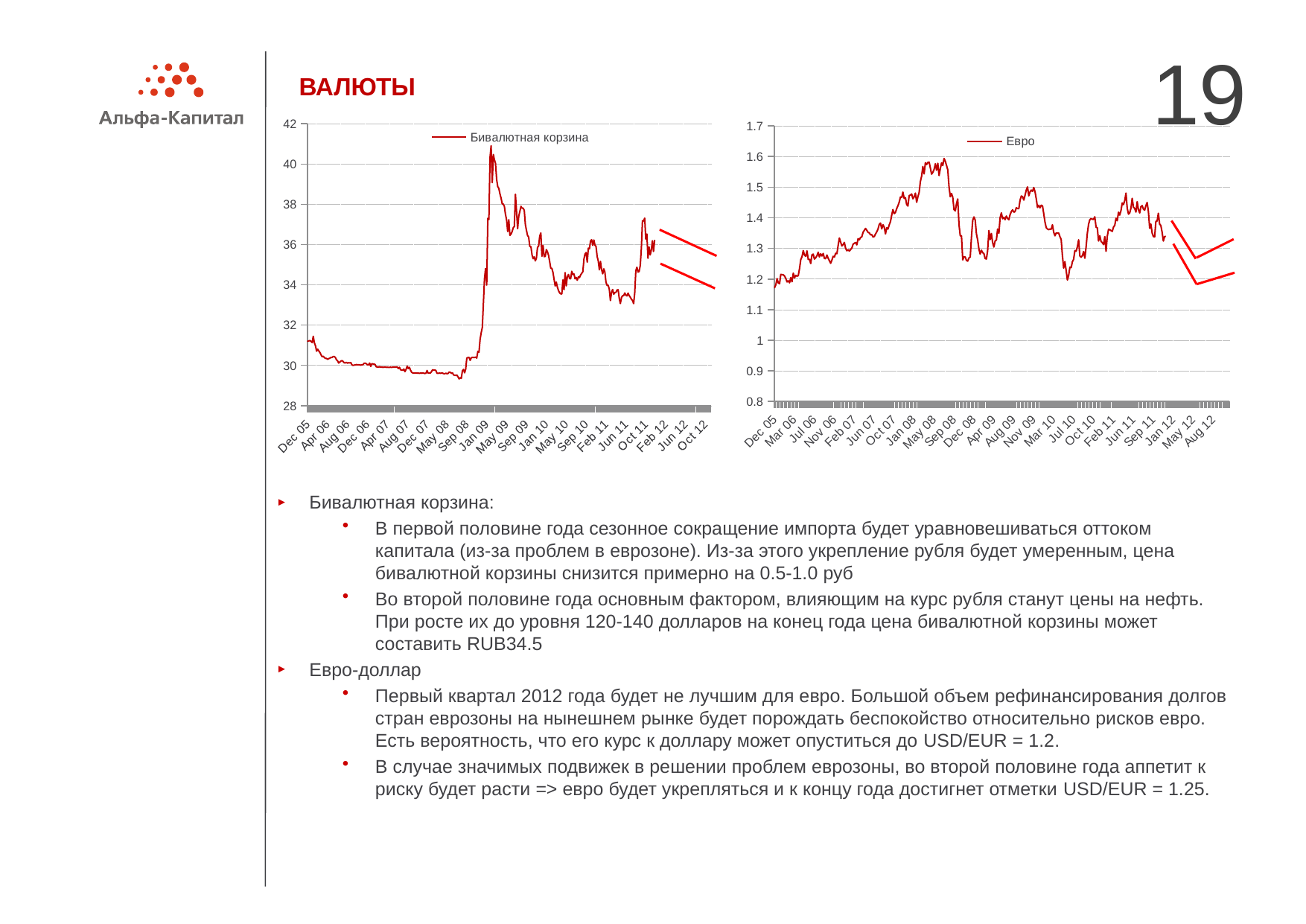

19
# ВАЛЮТЫ

### Chart

| Category | Бивалютная корзина |
|---|---|
| 40886 | 36.23020000000001 |
| 40879 | 35.6589 |
| 40872 | 36.18530000000001 |
| 40865 | 35.72280000000006 |
| 40858 | 35.4891 |
| 40851 | 35.8827 |
| 40844 | 35.3209 |
| 40837 | 36.52530000000007 |
| 40830 | 36.26900000000001 |
| 40823 | 37.311699999999995 |
| 40816 | 37.16570000000007 |
| 40809 | 37.18320000000001 |
| 40802 | 35.82 |
| 40795 | 34.963 |
| 40788 | 34.664 |
| 40781 | 34.63610000000001 |
| 40774 | 34.8765 |
| 40767 | 34.707800000000006 |
| 40760 | 33.59800000000001 |
| 40753 | 33.06670000000001 |
| 40746 | 33.2192 |
| 40739 | 33.280800000000006 |
| 40732 | 33.3865 |
| 40725 | 33.4613 |
| 40718 | 33.587799999999994 |
| 40711 | 33.4521 |
| 40704 | 33.4773 |
| 40697 | 33.59690000000001 |
| 40690 | 33.4635 |
| 40683 | 33.4607 |
| 40676 | 33.3658 |
| 40669 | 33.068500000000064 |
| 40662 | 33.33230000000001 |
| 40655 | 33.7571 |
| 40648 | 33.7462 |
| 40641 | 33.628200000000064 |
| 40634 | 33.6143 |
| 40627 | 33.5336 |
| 40620 | 33.77240000000001 |
| 40613 | 33.64010000000001 |
| 40606 | 33.218100000000064 |
| 40599 | 33.7794 |
| 40592 | 33.976800000000004 |
| 40585 | 33.9701 |
| 40578 | 34.135500000000064 |
| 40571 | 34.63930000000001 |
| 40564 | 34.79670000000007 |
| 40557 | 34.5493 |
| 40550 | 34.7502 |
| 40543 | 35.16050000000001 |
| 40536 | 34.74570000000006 |
| 40529 | 35.1854 |
| 40522 | 35.405800000000006 |
| 40515 | 35.905800000000006 |
| 40508 | 35.976800000000004 |
| 40501 | 36.22800000000007 |
| 40494 | 35.959199999999996 |
| 40487 | 36.239100000000064 |
| 40480 | 36.17870000000001 |
| 40473 | 35.7886 |
| 40466 | 35.8219 |
| 40459 | 35.12870000000007 |
| 40452 | 35.6039 |
| 40445 | 35.52690000000001 |
| 40438 | 35.27930000000001 |
| 40431 | 34.64870000000001 |
| 40424 | 34.570800000000006 |
| 40417 | 34.49010000000001 |
| 40410 | 34.361599999999996 |
| 40403 | 34.4 |
| 40396 | 34.23130000000001 |
| 40389 | 34.3709 |
| 40382 | 34.300000000000004 |
| 40375 | 34.537600000000005 |
| 40368 | 34.5099 |
| 40361 | 34.6747 |
| 40354 | 34.301899999999996 |
| 40347 | 34.309400000000004 |
| 40340 | 34.5175 |
| 40333 | 34.3986 |
| 40326 | 33.9516 |
| 40319 | 34.6109 |
| 40312 | 33.760300000000065 |
| 40305 | 34.2502 |
| 40298 | 33.550000000000004 |
| 40291 | 33.5549 |
| 40284 | 33.6071 |
| 40277 | 33.714800000000004 |
| 40270 | 33.887899999999995 |
| 40263 | 34.135700000000064 |
| 40256 | 33.943400000000004 |
| 40249 | 34.2586 |
| 40242 | 34.6122 |
| 40235 | 34.822 |
| 40228 | 34.822 |
| 40221 | 35.15 |
| 40214 | 35.4652 |
| 40207 | 35.646800000000006 |
| 40200 | 35.74870000000006 |
| 40193 | 35.4159 |
| 40186 | 35.4 |
| 40179 | 35.957499999999996 |
| 40172 | 35.415 |
| 40165 | 36.576 |
| 40158 | 36.42890000000001 |
| 40151 | 35.92 |
| 40144 | 35.861399999999996 |
| 40137 | 35.3295 |
| 40130 | 35.191 |
| 40123 | 35.3919 |
| 40116 | 35.29840000000007 |
| 40109 | 35.49930000000001 |
| 40102 | 35.8996 |
| 40095 | 35.9007 |
| 40088 | 36.36890000000001 |
| 40081 | 36.452400000000004 |
| 40074 | 36.702500000000065 |
| 40067 | 36.99500000000001 |
| 40060 | 37.69790000000001 |
| 40053 | 37.810399999999994 |
| 40046 | 37.8075 |
| 40039 | 37.8986 |
| 40032 | 37.6396 |
| 40025 | 37.39930000000001 |
| 40018 | 36.79150000000001 |
| 40011 | 37.65230000000001 |
| 40004 | 38.49500000000001 |
| 39997 | 36.899 |
| 39990 | 36.836600000000004 |
| 39983 | 36.644600000000004 |
| 39976 | 36.519800000000004 |
| 39969 | 36.458999999999996 |
| 39962 | 37.23670000000001 |
| 39955 | 36.6492 |
| 39948 | 37.2278 |
| 39941 | 37.504200000000004 |
| 39934 | 37.9049 |
| 39927 | 38.00590000000001 |
| 39920 | 38.0245 |
| 39913 | 38.300799999999995 |
| 39906 | 38.516200000000005 |
| 39899 | 38.78570000000001 |
| 39892 | 38.8745 |
| 39885 | 39.22610000000008 |
| 39878 | 40.0292 |
| 39871 | 40.212 |
| 39864 | 40.471799999999995 |
| 39857 | 39.07530000000001 |
| 39850 | 40.9075 |
| 39843 | 40.316399999999994 |
| 39836 | 37.24590000000001 |
| 39829 | 37.306999999999995 |
| 39822 | 33.987899999999996 |
| 39815 | 34.8161 |
| 39808 | 34.3013 |
| 39801 | 33.1028 |
| 39794 | 31.88749999999999 |
| 39787 | 31.615900000000032 |
| 39780 | 31.28989999999999 |
| 39773 | 30.653199999999988 |
| 39766 | 30.6982 |
| 39759 | 30.363299999999963 |
| 39752 | 30.409099999999963 |
| 39745 | 30.3928 |
| 39738 | 30.3965 |
| 39731 | 30.397800000000036 |
| 39724 | 30.37869999999996 |
| 39717 | 30.25 |
| 39710 | 30.3946 |
| 39703 | 30.390999999999988 |
| 39696 | 30.36 |
| 39689 | 29.81279999999999 |
| 39682 | 29.6321 |
| 39675 | 29.8 |
| 39668 | 29.73 |
| 39661 | 29.357500000000005 |
| 39654 | 29.3896 |
| 39647 | 29.330000000000005 |
| 39640 | 29.435 |
| 39633 | 29.5185 |
| 39626 | 29.50229999999996 |
| 39619 | 29.509699999999963 |
| 39612 | 29.5274 |
| 39605 | 29.6292 |
| 39598 | 29.6064 |
| 39591 | 29.6573 |
| 39584 | 29.6691 |
| 39577 | 29.5971 |
| 39570 | 29.59059999999996 |
| 39563 | 29.610900000000044 |
| 39556 | 29.584999999999987 |
| 39549 | 29.5914 |
| 39542 | 29.615800000000036 |
| 39535 | 29.6156 |
| 39528 | 29.6103 |
| 39521 | 29.61900000000003 |
| 39514 | 29.603000000000005 |
| 39507 | 29.6115 |
| 39500 | 29.745199999999958 |
| 39493 | 29.77049999999996 |
| 39486 | 29.75939999999999 |
| 39479 | 29.783299999999958 |
| 39472 | 29.6873 |
| 39465 | 29.6214 |
| 39458 | 29.6267 |
| 39451 | 29.6116 |
| 39444 | 29.74809999999996 |
| 39437 | 29.6073 |
| 39430 | 29.6005 |
| 39423 | 29.615 |
| 39416 | 29.62180000000004 |
| 39409 | 29.611900000000045 |
| 39402 | 29.6163 |
| 39395 | 29.607 |
| 39388 | 29.62 |
| 39381 | 29.61290000000003 |
| 39374 | 29.6265 |
| 39367 | 29.6134 |
| 39360 | 29.613600000000005 |
| 39353 | 29.6271 |
| 39346 | 29.6573 |
| 39339 | 29.76229999999995 |
| 39332 | 29.9068 |
| 39325 | 29.84519999999996 |
| 39318 | 29.960699999999935 |
| 39311 | 29.801800000000032 |
| 39304 | 29.68969999999996 |
| 39297 | 29.82229999999996 |
| 39290 | 29.75949999999999 |
| 39283 | 29.76139999999996 |
| 39276 | 29.787099999999963 |
| 39269 | 29.90619999999996 |
| 39262 | 29.846 |
| 39255 | 29.92289999999996 |
| 39248 | 29.9185 |
| 39241 | 29.9094 |
| 39234 | 29.908299999999958 |
| 39227 | 29.9124 |
| 39220 | 29.904399999999963 |
| 39213 | 29.9094 |
| 39206 | 29.905899999999964 |
| 39199 | 29.904800000000005 |
| 39192 | 29.909599999999962 |
| 39185 | 29.90729999999999 |
| 39178 | 29.913499999999967 |
| 39171 | 29.9116 |
| 39164 | 29.9049 |
| 39157 | 29.9161 |
| 39150 | 29.917000000000005 |
| 39143 | 29.93019999999999 |
| 39136 | 29.9158 |
| 39129 | 29.924199999999963 |
| 39122 | 29.928699999999935 |
| 39115 | 30.044599999999967 |
| 39108 | 30.065499999999954 |
| 39101 | 30.072699999999962 |
| 39094 | 30.085099999999958 |
| 39087 | 29.9499 |
| 39080 | 30.115800000000036 |
| 39073 | 30.028599999999958 |
| 39066 | 30.0334 |
| 39059 | 30.083299999999962 |
| 39052 | 30.1125 |
| 39045 | 30.1062 |
| 39038 | 30.038 |
| 39031 | 30.0333 |
| 39024 | 30.013000000000005 |
| 39017 | 30.026399999999963 |
| 39010 | 30.031199999999988 |
| 39003 | 30.0301 |
| 38996 | 30.040199999999963 |
| 38989 | 30.0192 |
| 38982 | 30.018799999999963 |
| 38975 | 29.998599999999943 |
| 38968 | 30.0272 |
| 38961 | 30.142199999999963 |
| 38954 | 30.125499999999963 |
| 38947 | 30.133400000000005 |
| 38940 | 30.11140000000003 |
| 38933 | 30.153199999999988 |
| 38926 | 30.1234 |
| 38919 | 30.13120000000003 |
| 38912 | 30.197 |
| 38905 | 30.2369 |
| 38898 | 30.216 |
| 38891 | 30.1688 |
| 38884 | 30.115800000000036 |
| 38877 | 30.228099999999962 |
| 38870 | 30.277 |
| 38863 | 30.3916 |
| 38856 | 30.44319999999996 |
| 38849 | 30.443299999999958 |
| 38842 | 30.3939 |
| 38835 | 30.3962 |
| 38828 | 30.36009999999999 |
| 38821 | 30.3351 |
| 38814 | 30.302199999999967 |
| 38807 | 30.3444 |
| 38800 | 30.3471 |
| 38793 | 30.390899999999988 |
| 38786 | 30.455199999999962 |
| 38779 | 30.4277 |
| 38772 | 30.52669999999996 |
| 38765 | 30.6384 |
| 38758 | 30.71790000000004 |
| 38751 | 30.804099999999988 |
| 38744 | 30.7039 |
| 38737 | 30.971599999999963 |
| 38730 | 31.125 |
| 38723 | 31.445099999999954 |
| 38716 | 31.1322 |
| 38709 | 31.1922 |
| 38702 | 31.2317 |
| 38695 | 31.218599999999963 |
| 38688 | 31.1997 |
| 38681 | 31.105599999999964 |
| 38674 | 31.060699999999958 |
| 38667 | 31.092499999999962 |
| 38660 | 30.908699999999943 |
| 38653 | 31.12069999999999 |
| 38646 | 31.1564 |
| 38639 | 31.2121 |
| 38632 | 31.221900000000005 |
| 38625 | 31.098499999999962 |
| 38618 | 31.1244 |
| 38611 | 31.235199999999963 |
| 38604 | 31.343499999999963 |
| 38597 | 31.5001 |
| 38590 | 31.3641 |
| 38583 | 31.3476 |
| 38576 | 31.4177 |
| 38569 | 31.439599999999963 |
| 38562 | 31.355899999999988 |
| 38555 | 31.287099999999963 |
| 38548 | 31.3228 |
| 38541 | 31.327000000000005 |
| 38534 | 31.154900000000044 |
| 38527 | 31.3397 |
| 38520 | 31.4569 |
| 38513 | 31.1993 |
| 38506 | 31.220699999999958 |
| 38499 | 31.3477 |
| 38492 | 31.2541 |
| 38485 | 31.273 |
| 38478 | 31.3473 |
| 38471 | 31.370799999999967 |
| 38464 | 31.538599999999963 |
| 38457 | 31.578299999999963 |
| 38450 | 31.5372 |
| 38443 | 31.4475 |
| 38436 | 31.3964 |
| 38429 | 31.6332 |
| 38422 | 31.7234 |
| 38415 | 31.728699999999954 |
| 38408 | 31.791699999999963 |
| 38401 | 31.805299999999963 |
| 38394 | 31.697299999999988 |
| 38387 | 31.566599999999962 |
| 38380 | 31.9142 |
| 38373 | 31.918199999999963 |
| 38366 | 31.8572 |
| 38359 | 31.573799999999963 |
|  | None |
|  | None |
|  | None |
|  | None |
|  | None |
|  | None |
|  | None |
|  | None |
|  | None |
|  | None |
|  | None |
|  | None |
|  | None |
|  | None |
|  | None |
|  | None |
|  | None |
|  | None |
|  | None |
|  | None |
|  | None |
|  | None |
|  | None |
|  | None |
|  | None |
|  | None |
|  | None |
|  | None |
|  | None |
|  | None |
|  | None |
|  | None |
|  | None |
|  | None |
|  | None |
|  | None |
|  | None |
|  | None |
|  | None |
|  | None |
|  | None |
|  | None |
|  | None |
|  | None |
|  | None |
|  | None |
|  | None |
|  | None |
|  | None |
|  | None |
|  | None |
|  | None |
|  | None |
|  | None |
|  | None |
|  | None |
|  | None |
|  | None |
|  | None |
|  | None |
|  | None |
|  | None |
|  | None |
|  | None |
|  | None |
|  | None |
|  | None |
|  | None |
|  | None |
|  | None |
|  | None |
|  | None |
|  | None |
|  | None |
|  | None |
|  | None |
|  | None |
|  | None |
|  | None |
|  | None |
|  | None |
|  | None |
|  | None |
|  | None |
|  | None |
|  | None |
|  | None |
|  | None |
|  | None |
|  | None |
|  | None |
|  | None |
|  | None |
|  | None |
|  | None |
|  | None |
|  | None |
|  | None |
|  | None |
|  | None |
|  | None |
|  | None |
|  | None |
|  | None |
|  | None |
|  | None |
|  | None |
|  | None |
|  | None |
|  | None |
|  | None |
|  | None |
|  | None |
|  | None |
|  | None |
|  | None |
|  | None |
|  | None |
|  | None |
|  | None |
|  | None |
|  | None |
|  | None |
|  | None |
|  | None |
|  | None |
|  | None |
|  | None |
|  | None |
|  | None |
|  | None |
|  | None |
|  | None |
|  | None |
|  | None |
|  | None |
|  | None |
|  | None |
|  | None |
|  | None |
|  | None |
|  | None |
|  | None |
|  | None |
|  | None |
|  | None |
|  | None |
|  | None |
|  | None |
|  | None |
|  | None |
|  | None |
|  | None |
|  | None |
|  | None |
|  | None |
|  | None |
|  | None |
|  | None |
|  | None |
|  | None |
|  | None |
|  | None |
|  | None |
|  | None |
|  | None |
|  | None |
|  | None |
|  | None |
|  | None |
|  | None |
|  | None |
|  | None |
|  | None |
|  | None |
|  | None |
|  | None |
|  | None |
|  | None |
|  | None |
|  | None |
|  | None |
|  | None |
|  | None |
|  | None |
|  | None |
|  | None |
|  | None |
|  | None |
|  | None |
|  | None |
|  | None |
|  | None |
|  | None |
|  | None |
|  | None |

### Chart

| Category | Евро |
|---|---|
| 40886 | 1.3386 |
| 40879 | 1.3391 |
| 40872 | 1.3238999999999976 |
| 40865 | 1.3525 |
| 40858 | 1.375 |
| 40851 | 1.3792 |
| 40844 | 1.4146999999999976 |
| 40837 | 1.389599999999998 |
| 40830 | 1.3881999999999999 |
| 40823 | 1.3377999999999977 |
| 40816 | 1.3387 |
| 40809 | 1.35 |
| 40802 | 1.379599999999998 |
| 40795 | 1.3655999999999977 |
| 40788 | 1.4204999999999977 |
| 40781 | 1.4498999999999962 |
| 40774 | 1.4396999999999966 |
| 40767 | 1.4247999999999976 |
| 40760 | 1.4281999999999977 |
| 40753 | 1.4397999999999962 |
| 40746 | 1.435999999999996 |
| 40739 | 1.4156999999999962 |
| 40732 | 1.4264999999999974 |
| 40725 | 1.4525999999999977 |
| 40718 | 1.4187999999999976 |
| 40711 | 1.4305999999999977 |
| 40704 | 1.4346999999999974 |
| 40697 | 1.4634999999999974 |
| 40690 | 1.4318999999999962 |
| 40683 | 1.4160999999999981 |
| 40676 | 1.411899999999996 |
| 40669 | 1.4315999999999967 |
| 40662 | 1.4806999999999981 |
| 40655 | 1.456099999999998 |
| 40648 | 1.4429999999999976 |
| 40641 | 1.4482999999999977 |
| 40634 | 1.4236999999999962 |
| 40627 | 1.4087999999999974 |
| 40620 | 1.4181999999999981 |
| 40613 | 1.3902999999999999 |
| 40606 | 1.3987 |
| 40599 | 1.3754 |
| 40592 | 1.3693 |
| 40585 | 1.355399999999998 |
| 40578 | 1.3580999999999999 |
| 40571 | 1.3611 |
| 40564 | 1.3620999999999999 |
| 40557 | 1.3388 |
| 40550 | 1.2907 |
| 40543 | 1.3384 |
| 40536 | 1.3122 |
| 40529 | 1.3188 |
| 40522 | 1.3226 |
| 40515 | 1.3413999999999977 |
| 40508 | 1.3242 |
| 40501 | 1.3673 |
| 40494 | 1.3691 |
| 40487 | 1.403199999999997 |
| 40480 | 1.3947 |
| 40473 | 1.3954 |
| 40466 | 1.397699999999998 |
| 40459 | 1.3938999999999977 |
| 40452 | 1.3791 |
| 40445 | 1.3492 |
| 40438 | 1.304999999999998 |
| 40431 | 1.2678999999999974 |
| 40424 | 1.2895999999999976 |
| 40417 | 1.2763 |
| 40410 | 1.2711999999999977 |
| 40403 | 1.2753999999999974 |
| 40396 | 1.328 |
| 40389 | 1.3051999999999981 |
| 40382 | 1.290899999999998 |
| 40375 | 1.292999999999998 |
| 40368 | 1.2641 |
| 40361 | 1.256599999999998 |
| 40354 | 1.2368999999999977 |
| 40347 | 1.2387999999999977 |
| 40340 | 1.2111999999999974 |
| 40333 | 1.1967 |
| 40326 | 1.2272999999999974 |
| 40319 | 1.256999999999998 |
| 40312 | 1.235799999999997 |
| 40305 | 1.2754999999999976 |
| 40298 | 1.3293999999999981 |
| 40291 | 1.3384 |
| 40284 | 1.3503 |
| 40277 | 1.35 |
| 40270 | 1.3504 |
| 40263 | 1.341 |
| 40256 | 1.353 |
| 40249 | 1.3769 |
| 40242 | 1.3626 |
| 40235 | 1.3631 |
| 40228 | 1.3613 |
| 40221 | 1.3632 |
| 40214 | 1.3677999999999977 |
| 40207 | 1.3862999999999999 |
| 40200 | 1.413899999999996 |
| 40193 | 1.4386999999999974 |
| 40186 | 1.4408999999999976 |
| 40179 | 1.4323999999999977 |
| 40172 | 1.4410999999999974 |
| 40165 | 1.4337999999999962 |
| 40158 | 1.4614999999999974 |
| 40151 | 1.485799999999997 |
| 40144 | 1.4987999999999981 |
| 40137 | 1.4862 |
| 40130 | 1.4903 |
| 40123 | 1.4846999999999981 |
| 40116 | 1.4718999999999967 |
| 40109 | 1.5007999999999977 |
| 40102 | 1.490499999999998 |
| 40095 | 1.4731999999999976 |
| 40088 | 1.457599999999997 |
| 40081 | 1.4688999999999977 |
| 40074 | 1.4711999999999976 |
| 40067 | 1.4570999999999976 |
| 40060 | 1.4296999999999962 |
| 40053 | 1.4302999999999977 |
| 40046 | 1.4325999999999974 |
| 40039 | 1.420299999999998 |
| 40032 | 1.4182999999999977 |
| 40025 | 1.4256999999999962 |
| 40018 | 1.4201999999999977 |
| 40011 | 1.410199999999998 |
| 40004 | 1.393599999999998 |
| 39997 | 1.3980000000000001 |
| 39990 | 1.4055999999999962 |
| 39983 | 1.393699999999998 |
| 39976 | 1.4015999999999962 |
| 39969 | 1.3968 |
| 39962 | 1.415799999999996 |
| 39955 | 1.399799999999998 |
| 39948 | 1.3494999999999977 |
| 39941 | 1.363399999999998 |
| 39934 | 1.3272999999999977 |
| 39927 | 1.3242 |
| 39920 | 1.3044 |
| 39913 | 1.3189 |
| 39906 | 1.3486 |
| 39899 | 1.3287 |
| 39892 | 1.3582 |
| 39885 | 1.292799999999998 |
| 39878 | 1.2652999999999974 |
| 39871 | 1.2668999999999981 |
| 39864 | 1.2826 |
| 39857 | 1.2862 |
| 39850 | 1.294 |
| 39843 | 1.2812999999999977 |
| 39836 | 1.2974999999999974 |
| 39829 | 1.3267 |
| 39822 | 1.3475999999999977 |
| 39815 | 1.3921000000000001 |
| 39808 | 1.4027999999999974 |
| 39801 | 1.3912 |
| 39794 | 1.3369 |
| 39787 | 1.2717999999999974 |
| 39780 | 1.2690999999999977 |
| 39773 | 1.258699999999998 |
| 39766 | 1.2605 |
| 39759 | 1.2717999999999974 |
| 39752 | 1.2726 |
| 39745 | 1.2623 |
| 39738 | 1.341 |
| 39731 | 1.3409 |
| 39724 | 1.3772 |
| 39717 | 1.4613999999999974 |
| 39710 | 1.4465999999999979 |
| 39703 | 1.4223999999999979 |
| 39696 | 1.4266999999999976 |
| 39689 | 1.4672999999999974 |
| 39682 | 1.4792999999999974 |
| 39675 | 1.468699999999998 |
| 39668 | 1.500499999999998 |
| 39661 | 1.5564 |
| 39654 | 1.5709 |
| 39647 | 1.5847 |
| 39640 | 1.5937999999999977 |
| 39633 | 1.5706 |
| 39626 | 1.5793999999999981 |
| 39619 | 1.5607 |
| 39612 | 1.538 |
| 39605 | 1.5777999999999974 |
| 39598 | 1.555399999999998 |
| 39591 | 1.5762 |
| 39584 | 1.5576999999999976 |
| 39577 | 1.5482 |
| 39570 | 1.5424 |
| 39563 | 1.562999999999998 |
| 39556 | 1.5817999999999974 |
| 39549 | 1.5808 |
| 39542 | 1.5736999999999977 |
| 39535 | 1.579599999999998 |
| 39528 | 1.5431999999999981 |
| 39521 | 1.5673999999999981 |
| 39514 | 1.5354999999999974 |
| 39507 | 1.5178999999999974 |
| 39500 | 1.4826999999999977 |
| 39493 | 1.468199999999998 |
| 39486 | 1.4503999999999981 |
| 39479 | 1.4802 |
| 39472 | 1.4681 |
| 39465 | 1.4621 |
| 39458 | 1.4775999999999974 |
| 39451 | 1.474299999999998 |
| 39444 | 1.472299999999998 |
| 39437 | 1.4381999999999977 |
| 39430 | 1.4428999999999976 |
| 39423 | 1.4657999999999967 |
| 39416 | 1.4632999999999974 |
| 39409 | 1.4836999999999974 |
| 39402 | 1.466199999999998 |
| 39395 | 1.4677999999999969 |
| 39388 | 1.4503999999999981 |
| 39381 | 1.4392999999999974 |
| 39374 | 1.430099999999998 |
| 39367 | 1.417799999999996 |
| 39360 | 1.4135999999999962 |
| 39353 | 1.4266999999999976 |
| 39346 | 1.4090999999999974 |
| 39339 | 1.3875 |
| 39332 | 1.3768 |
| 39325 | 1.363 |
| 39318 | 1.367499999999998 |
| 39311 | 1.3474999999999977 |
| 39304 | 1.3693 |
| 39297 | 1.3773 |
| 39290 | 1.3635999999999977 |
| 39283 | 1.3827 |
| 39276 | 1.3782 |
| 39269 | 1.3627 |
| 39262 | 1.3541 |
| 39255 | 1.347 |
| 39248 | 1.3388 |
| 39241 | 1.337299999999998 |
| 39234 | 1.3449 |
| 39227 | 1.3442 |
| 39220 | 1.3509 |
| 39213 | 1.3524 |
| 39206 | 1.3591 |
| 39199 | 1.3652 |
| 39192 | 1.359 |
| 39185 | 1.3527 |
| 39178 | 1.3378999999999974 |
| 39171 | 1.3353999999999977 |
| 39164 | 1.3283 |
| 39157 | 1.3317999999999974 |
| 39150 | 1.3115999999999974 |
| 39143 | 1.319199999999998 |
| 39136 | 1.3166 |
| 39129 | 1.3137999999999976 |
| 39122 | 1.3008 |
| 39115 | 1.2961 |
| 39108 | 1.2915999999999976 |
| 39101 | 1.2956999999999976 |
| 39094 | 1.2923 |
| 39087 | 1.3002 |
| 39080 | 1.3196999999999977 |
| 39073 | 1.3128 |
| 39066 | 1.308 |
| 39059 | 1.3202 |
| 39052 | 1.3336999999999977 |
| 39045 | 1.309399999999998 |
| 39038 | 1.282799999999998 |
| 39031 | 1.284 |
| 39024 | 1.2717999999999974 |
| 39017 | 1.2741 |
| 39010 | 1.2617999999999974 |
| 39003 | 1.2512999999999976 |
| 38996 | 1.2601 |
| 38989 | 1.2673999999999976 |
| 38982 | 1.2784 |
| 38975 | 1.2665 |
| 38968 | 1.2672999999999977 |
| 38961 | 1.2833999999999974 |
| 38954 | 1.2751999999999977 |
| 38947 | 1.2824 |
| 38940 | 1.2721 |
| 38933 | 1.2873999999999974 |
| 38926 | 1.2758999999999974 |
| 38919 | 1.2694999999999976 |
| 38912 | 1.2651999999999977 |
| 38905 | 1.2809999999999981 |
| 38898 | 1.279099999999998 |
| 38891 | 1.250599999999998 |
| 38884 | 1.2642 |
| 38877 | 1.2638999999999974 |
| 38870 | 1.2917999999999974 |
| 38863 | 1.2737999999999974 |
| 38856 | 1.2777999999999974 |
| 38849 | 1.292799999999998 |
| 38842 | 1.2726 |
| 38835 | 1.2634999999999976 |
| 38828 | 1.2341 |
| 38821 | 1.2109999999999976 |
| 38814 | 1.2092999999999974 |
| 38807 | 1.2117999999999967 |
| 38800 | 1.203599999999997 |
| 38793 | 1.2189999999999976 |
| 38786 | 1.191 |
| 38779 | 1.2044999999999977 |
| 38772 | 1.1876 |
| 38765 | 1.194000000000002 |
| 38758 | 1.1904 |
| 38751 | 1.2023999999999977 |
| 38744 | 1.2093999999999974 |
| 38737 | 1.2134999999999974 |
| 38730 | 1.214199999999998 |
| 38723 | 1.2150999999999976 |
| 38716 | 1.1849 |
| 38709 | 1.1869 |
| 38702 | 1.2012999999999974 |
| 38695 | 1.1812 |
| 38688 | 1.1718 |
| 38681 | 1.1724999999999999 |
| 38674 | 1.1775 |
| 38667 | 1.1734 |
| 38660 | 1.1813 |
| 38653 | 1.2068999999999976 |
| 38646 | 1.1954 |
| 38639 | 1.2074999999999974 |
| 38632 | 1.2129999999999976 |
| 38625 | 1.2025999999999977 |
| 38618 | 1.204 |
| 38611 | 1.223699999999997 |
| 38604 | 1.2409999999999977 |
| 38597 | 1.2530999999999974 |
| 38590 | 1.2288999999999974 |
| 38583 | 1.2152999999999974 |
| 38576 | 1.2441 |
| 38569 | 1.235899999999997 |
| 38562 | 1.212299999999998 |
| 38555 | 1.2064999999999977 |
| 38548 | 1.203499999999997 |
| 38541 | 1.1967 |
| 38534 | 1.1959 |
| 38527 | 1.2091999999999974 |
| 38520 | 1.2285999999999977 |
| 38513 | 1.2118999999999966 |
| 38506 | 1.2235999999999974 |
| 38499 | 1.258599999999998 |
| 38492 | 1.2558999999999974 |
| 38485 | 1.2632999999999976 |
| 38478 | 1.2818999999999974 |
| 38471 | 1.287299999999998 |
| 38464 | 1.3065 |
| 38457 | 1.2924 |
| 38450 | 1.2931999999999981 |
| 38443 | 1.2913999999999974 |
| 38436 | 1.2958999999999974 |
| 38429 | 1.3326 |
| 38422 | 1.3457999999999979 |
| 38415 | 1.3236999999999977 |
| 38408 | 1.3245 |
| 38401 | 1.3071999999999977 |
| 38394 | 1.2866 |
| 38387 | 1.286899999999998 |
| 38380 | 1.3037999999999976 |
| 38373 | 1.3038999999999974 |
| 38366 | 1.3111999999999977 |
| 38359 | 1.305399999999998 |
| 38352 | 1.355399999999998 |
| 38345 | 1.3531 |
| 38338 | 1.3307 |
| 38331 | 1.3226 |
| 38324 | 1.345399999999998 |
| 38317 | 1.3296999999999974 |
| 38310 | 1.3023 |
| 38303 | 1.2973999999999979 |
| 38296 | 1.2964 |
| 38289 | 1.2797999999999974 |
| 38282 | 1.2683 |
| 38275 | 1.246899999999998 |
| 38268 | 1.2408999999999977 |
| 38261 | 1.2416999999999974 |
| 38254 | 1.2275999999999974 |
| 38247 | 1.218699999999998 |
| 38240 | 1.2262 |
| 38233 | 1.2057999999999967 |
| 38226 | 1.2010999999999974 |
| 38219 | 1.2321 |
| 38212 | 1.2373999999999974 |
| 38205 | 1.2278999999999967 |
| 38198 | 1.2018999999999962 |
| 38191 | 1.2092999999999974 |
| 38184 | 1.2451999999999976 |
| 38177 | 1.2414999999999974 |
| 38170 | 1.2315999999999974 |
| 38163 | 1.2177999999999969 |
| 38156 | 1.213699999999997 |
| 38149 | 1.200599999999998 |
| 38142 | 1.228299999999998 |
| 38135 | 1.222299999999998 |
| 38128 | 1.198000000000002 |
| 38121 | 1.1888 |
| 38114 | 1.1884000000000001 |
| 38107 | 1.198000000000002 |
| 38100 | 1.1843 |
| 38093 | 1.1993 |
| 38086 | 1.2092999999999974 |
| 38079 | 1.213599999999997 |
| 38072 | 1.2131999999999974 |
| 38065 | 1.2289999999999976 |
| 38058 | 1.2214999999999974 |
| 38051 | 1.2365999999999977 |
| 38044 | 1.2492999999999976 |
| 38037 | 1.2536999999999974 |
| 38030 | 1.2734999999999976 |
| 38023 | 1.2706 |
| 38016 | 1.2477999999999974 |
| 38009 | 1.2582 |
| 38002 | 1.2393999999999974 |
| 37995 | 1.2817999999999974 |
| 37988 | 1.2585 |
| 37981 | 1.242899999999998 |
| 37974 | 1.2373999999999974 |
| 37967 | 1.227699999999997 |
| 37960 | 1.2170999999999976 |
| 37953 | 1.1996 |
| 37946 | 1.1914 |
| 37939 | 1.177899999999998 |
| 37932 | 1.1525 |
| 37925 | 1.1593 |
| 37918 | 1.1781 |
| 37911 | 1.167999999999998 |
| 37904 | 1.1798 |
| 37897 | 1.1579999999999977 |
| 37890 | 1.1464 |
| 37883 | 1.1371 |
| 37876 | 1.1291 |
| 37869 | 1.1104 |
| 37862 | 1.0984 |
| 37855 | 1.0876999999999977 |
| 37848 | 1.1266 |
| 37841 | 1.1309 |
| 37834 | 1.1276999999999977 |
| 37827 | 1.1507 |
| 37820 | 1.1269 |
| 37813 | 1.1291 |
| 37806 | 1.149 |
| 37799 | 1.1434 |
| 37792 | 1.1608 |
| 37785 | 1.187 |
| 37778 | 1.169899999999998 |
| 37771 | 1.1784 |
| 37764 | 1.1837 |
| 37757 | 1.1592 |
| 37750 | 1.1487 |
| 37743 | 1.1233 |
| 37736 | 1.104 |
| 37729 | 1.0876999999999977 |
| 37722 | 1.075199999999998 |
| 37715 | 1.0734999999999977 |
| 37708 | 1.0778999999999976 |
| 37701 | 1.0525 |
| 37694 | 1.0747 |
| 37687 | 1.1008 |
| 37680 | 1.0807 |
| 37673 | 1.077199999999998 |
| 37666 | 1.0792999999999977 |
| 37659 | 1.0821 |
| 37652 | 1.0768 |
| 37645 | 1.0827 |
| 37638 | 1.0677999999999976 |
| 37631 | 1.0575999999999977 |
| 37624 | 1.042799999999998 |
| 37617 | 1.0441 |
| 37610 | 1.0275999999999976 |
| 37603 | 1.0241 |
| 37596 | 1.0090999999999979 |
| 37589 | 0.9943 |
| 37582 | 0.9968 |
| 37575 | 1.0097999999999974 |
| 37568 | 1.0131999999999977 |
| 37561 | 0.9966 |
| 37554 | 0.9758000000000011 |
| 37547 | 0.9714 |
| 37540 | 0.9874999999999995 |
| 37533 | 0.9788000000000011 |
| 37526 | 0.9807 |
| 37519 | 0.9826 |
| 37512 | 0.971800000000001 |
| 37505 | 0.9819 |
| 37498 | 0.9822999999999995 |
| 37491 | 0.9731000000000006 |
| 37484 | 0.9847 |
| 37477 | 0.9701000000000006 |
| 37470 | 0.9867 |
| 37463 | 0.9864999999999995 |
| 37456 | 1.0115999999999974 |
| 37449 | 0.9913999999999995 |
| 37442 | 0.9727000000000011 |
| 37435 | 0.9914999999999995 |
| 37428 | 0.9709000000000007 |
| 37421 | 0.9461 |
| 37414 | 0.9435 |
| 37407 | 0.9342 |
| 37400 | 0.9208 |
| 37393 | 0.9203 |
| 37386 | 0.914 |
| 37379 | 0.9173 |
| 37372 | 0.9019 |
| 37365 | 0.8925999999999995 |
| 37358 | 0.8794000000000006 |
| 37351 | 0.8783000000000006 |
| 37344 | 0.8717000000000013 |
| 37337 | 0.8779000000000011 |
| 37330 | 0.8828 |
| 37323 | 0.8749000000000011 |
| 37316 | 0.8655 |
| 37309 | 0.8755 |
| 37302 | 0.8734 |
| 37295 | 0.8722000000000006 |
| 37288 | 0.8618000000000011 |
| 37281 | 0.865000000000001 |
| 37274 | 0.8848 |
| 37267 | 0.8924 |
| 37260 | 0.8949 |
| 37253 | 0.8854999999999995 |
| 37246 | 0.8892 |
| 37239 | 0.9039 |
| 37232 | 0.8902 |
| 37225 | 0.8964 |
| 37218 | 0.8780000000000011 |
| 37211 | 0.8843 |
| 37204 | 0.8939 |
| 37197 | 0.9027 |
| 37190 | 0.893 |
| 37183 | 0.8992 |
| 37176 | 0.9115 |
| 37169 | 0.9183 |
| 37162 | 0.9114 |
| 37155 | 0.9149 |
| 37148 | 0.9207000000000006 |
| 37141 | 0.9075 |
| 37134 | 0.9123 |
| 37127 | 0.9142 |
| 37120 | 0.9182 |
| 37113 | 0.8934 |
| 37106 | 0.8844 |
| 37099 | 0.8774000000000006 |
| 37092 | 0.8711000000000007 |
| 37085 | 0.8547000000000011 |
| 37078 | 0.8476000000000011 |
| 37071 | 0.8490000000000006 |
| 37064 | 0.8576000000000013 |
| 37057 | 0.8610000000000007 |
| 37050 | 0.8505 |
| 37043 | 0.8475 |
| 37036 | 0.8611000000000006 |
| 37029 | 0.8814 |
| 37022 | 0.8753000000000006 |
| 37015 | 0.8925 |
| 37008 | 0.8918 |
| 37001 | 0.9022 |
| 36994 | 0.8882 |
| 36987 | 0.9042 |
Бивалютная корзина:
В первой половине года сезонное сокращение импорта будет уравновешиваться оттоком капитала (из-за проблем в еврозоне). Из-за этого укрепление рубля будет умеренным, цена бивалютной корзины снизится примерно на 0.5-1.0 руб
Во второй половине года основным фактором, влияющим на курс рубля станут цены на нефть. При росте их до уровня 120-140 долларов на конец года цена бивалютной корзины может составить RUB34.5
Евро-доллар
Первый квартал 2012 года будет не лучшим для евро. Большой объем рефинансирования долгов стран еврозоны на нынешнем рынке будет порождать беспокойство относительно рисков евро. Есть вероятность, что его курс к доллару может опуститься до USD/EUR = 1.2.
В случае значимых подвижек в решении проблем еврозоны, во второй половине года аппетит к риску будет расти => евро будет укрепляться и к концу года достигнет отметки USD/EUR = 1.25.